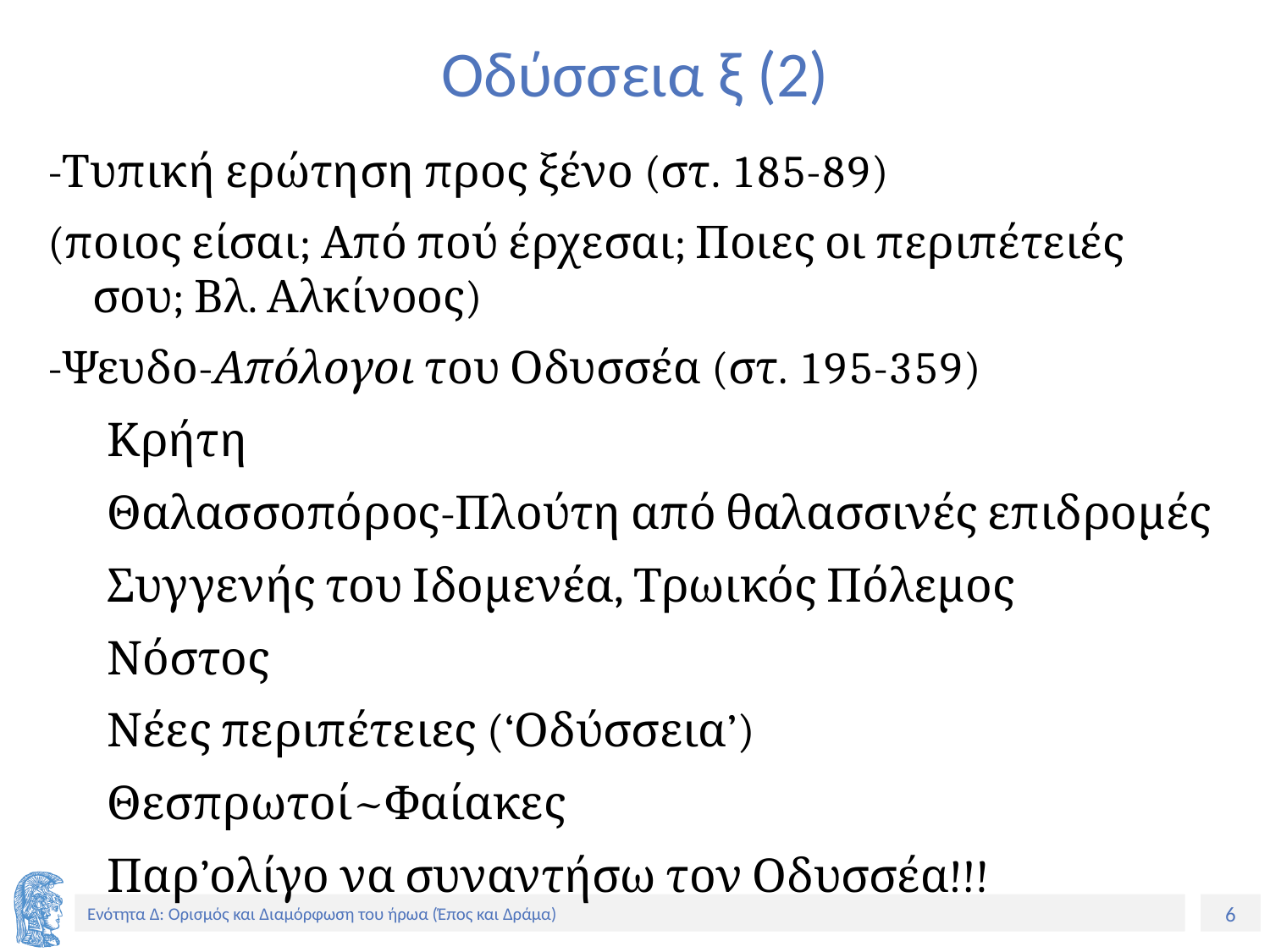

# Οδύσσεια ξ (2)
-Τυπική ερώτηση προς ξένο (στ. 185-89)
(ποιος είσαι; Από πού έρχεσαι; Ποιες οι περιπέτειές σου; Βλ. Αλκίνοος)
-Ψευδο-Απόλογοι του Οδυσσέα (στ. 195-359)
Κρήτη
Θαλασσοπόρος-Πλούτη από θαλασσινές επιδρομές
Συγγενής του Ιδομενέα, Τρωικός Πόλεμος
Νόστος
Νέες περιπέτειες (‘Οδύσσεια’)
Θεσπρωτοί~Φαίακες
Παρ’ολίγο να συναντήσω τον Οδυσσέα!!!